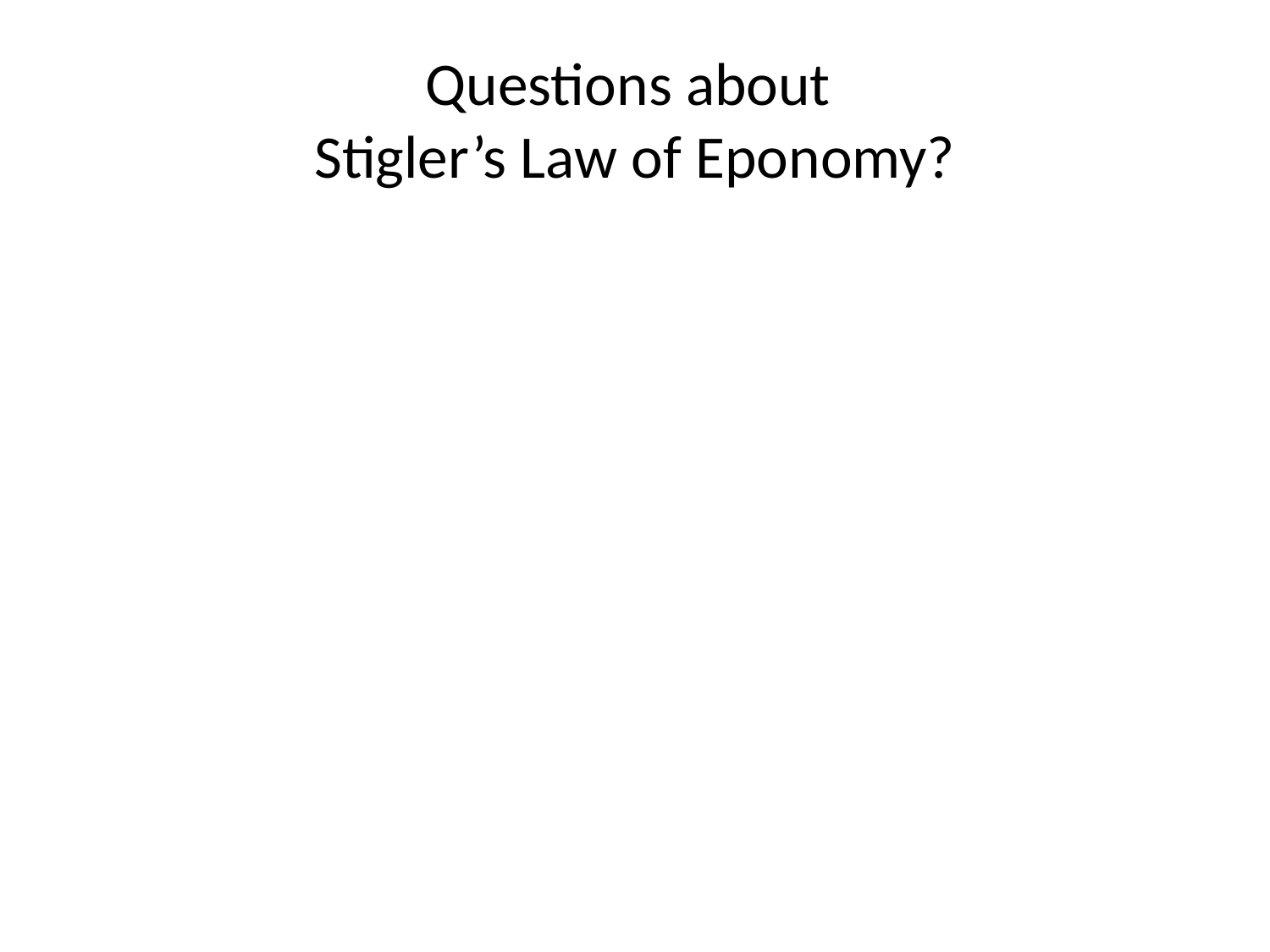

# Questions about Stigler’s Law of Eponomy?